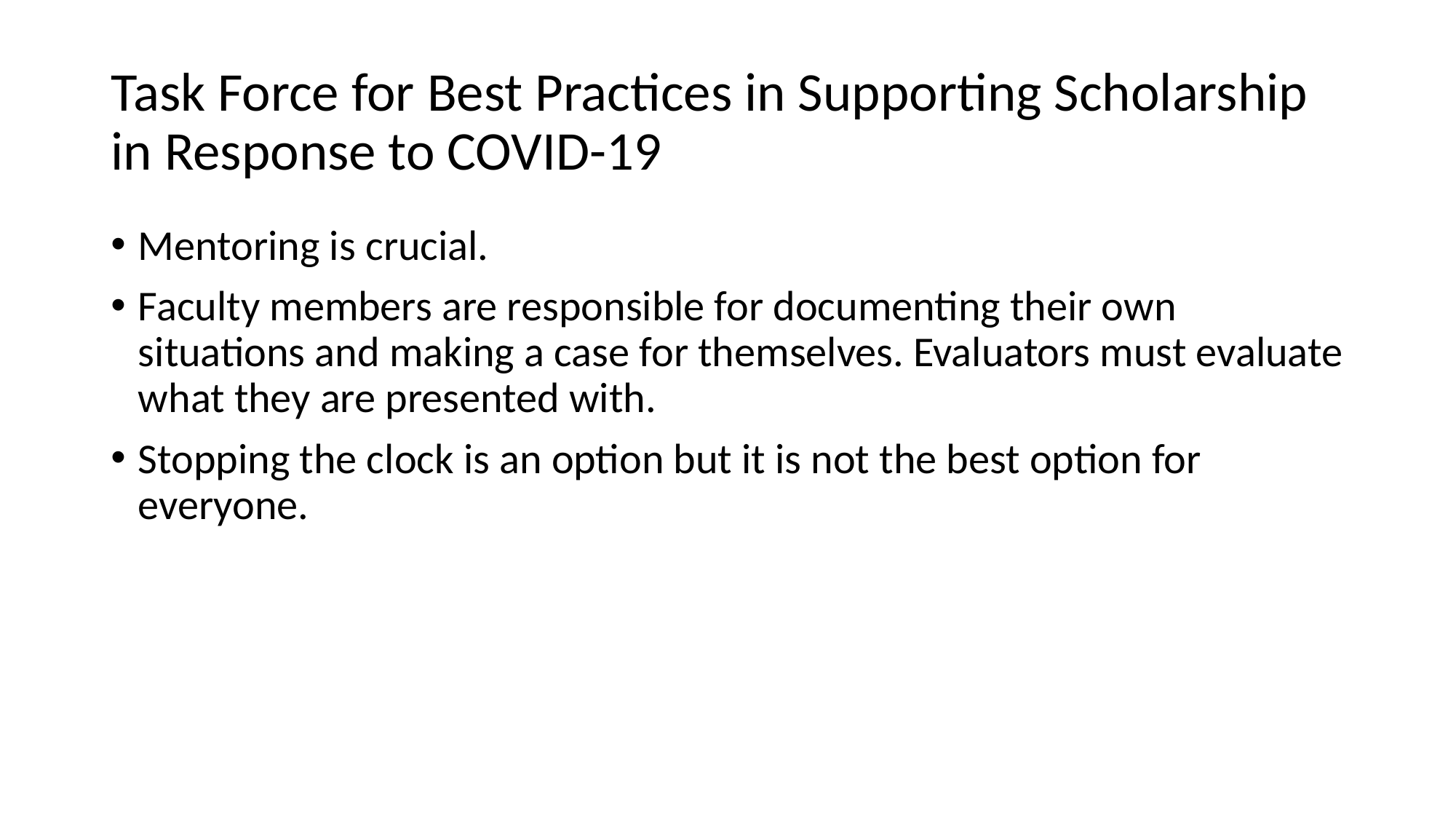

# Task Force for Best Practices in Supporting Scholarship in Response to COVID-19
Mentoring is crucial.
Faculty members are responsible for documenting their own situations and making a case for themselves. Evaluators must evaluate what they are presented with.
Stopping the clock is an option but it is not the best option for everyone.